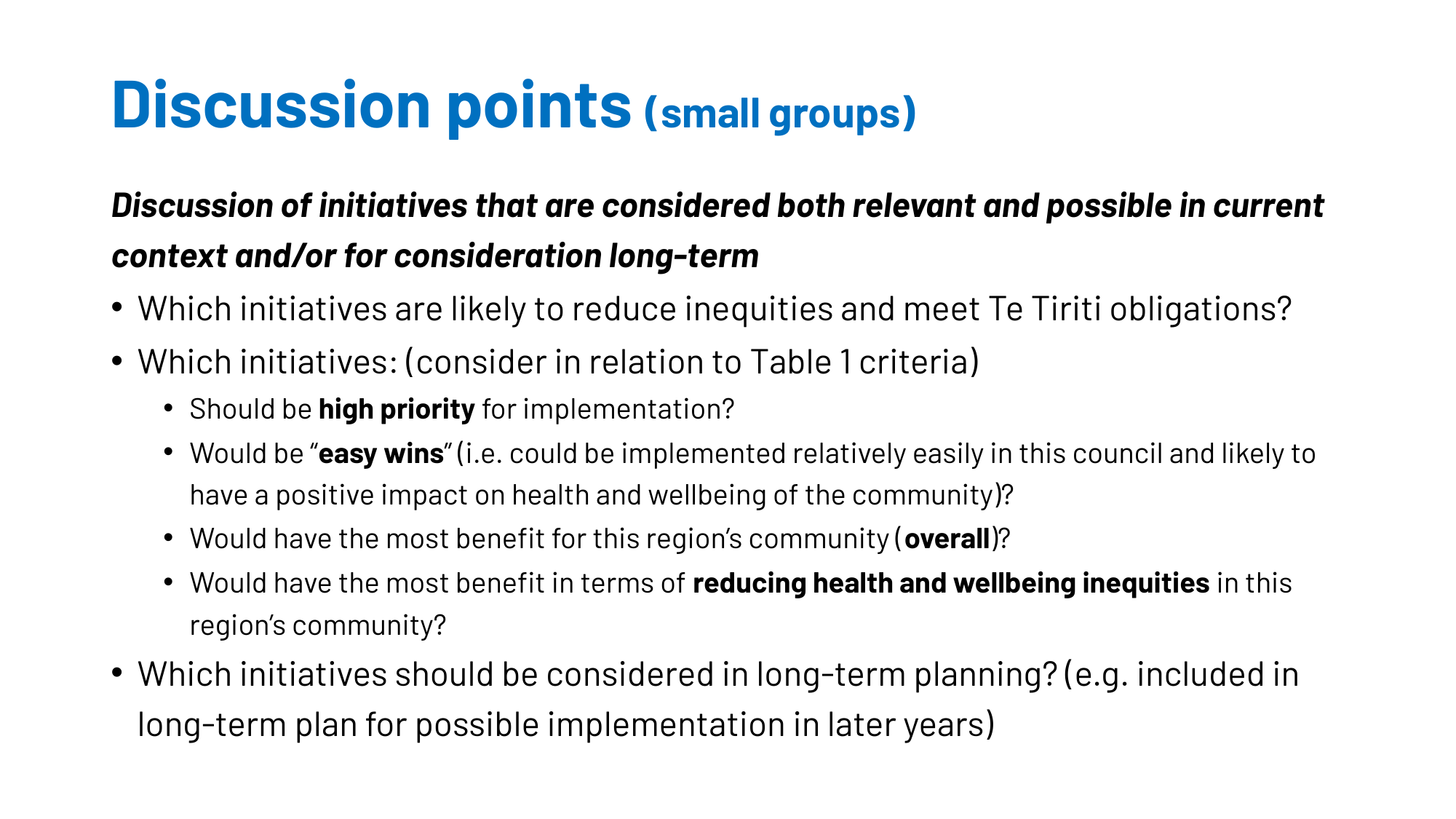

# Discussion points (small groups)
Discussion of initiatives that are considered both relevant and possible in current context and/or for consideration long-term
Which initiatives are likely to reduce inequities and meet Te Tiriti obligations?
Which initiatives: (consider in relation to Table 1 criteria)
Should be high priority for implementation?
Would be “easy wins” (i.e. could be implemented relatively easily in this council and likely to have a positive impact on health and wellbeing of the community)?
Would have the most benefit for this region’s community (overall)?
Would have the most benefit in terms of reducing health and wellbeing inequities in this region’s community?
Which initiatives should be considered in long-term planning? (e.g. included in long-term plan for possible implementation in later years)